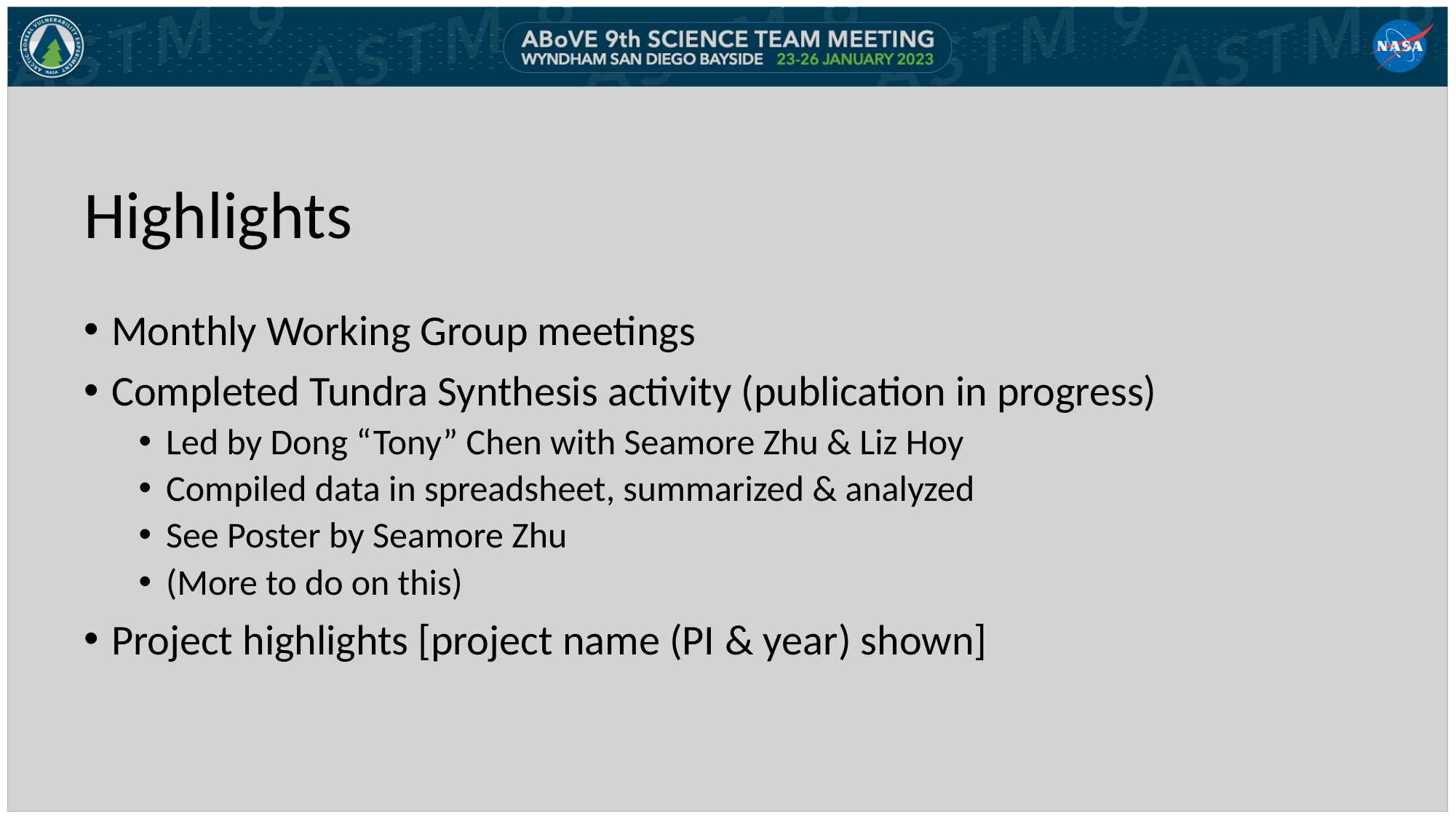

# Highlights
Monthly Working Group meetings
Completed Tundra Synthesis activity (publication in progress)
Led by Dong “Tony” Chen with Seamore Zhu & Liz Hoy
Compiled data in spreadsheet, summarized & analyzed
See Poster by Seamore Zhu
(More to do on this)
Project highlights [project name (PI & year) shown]